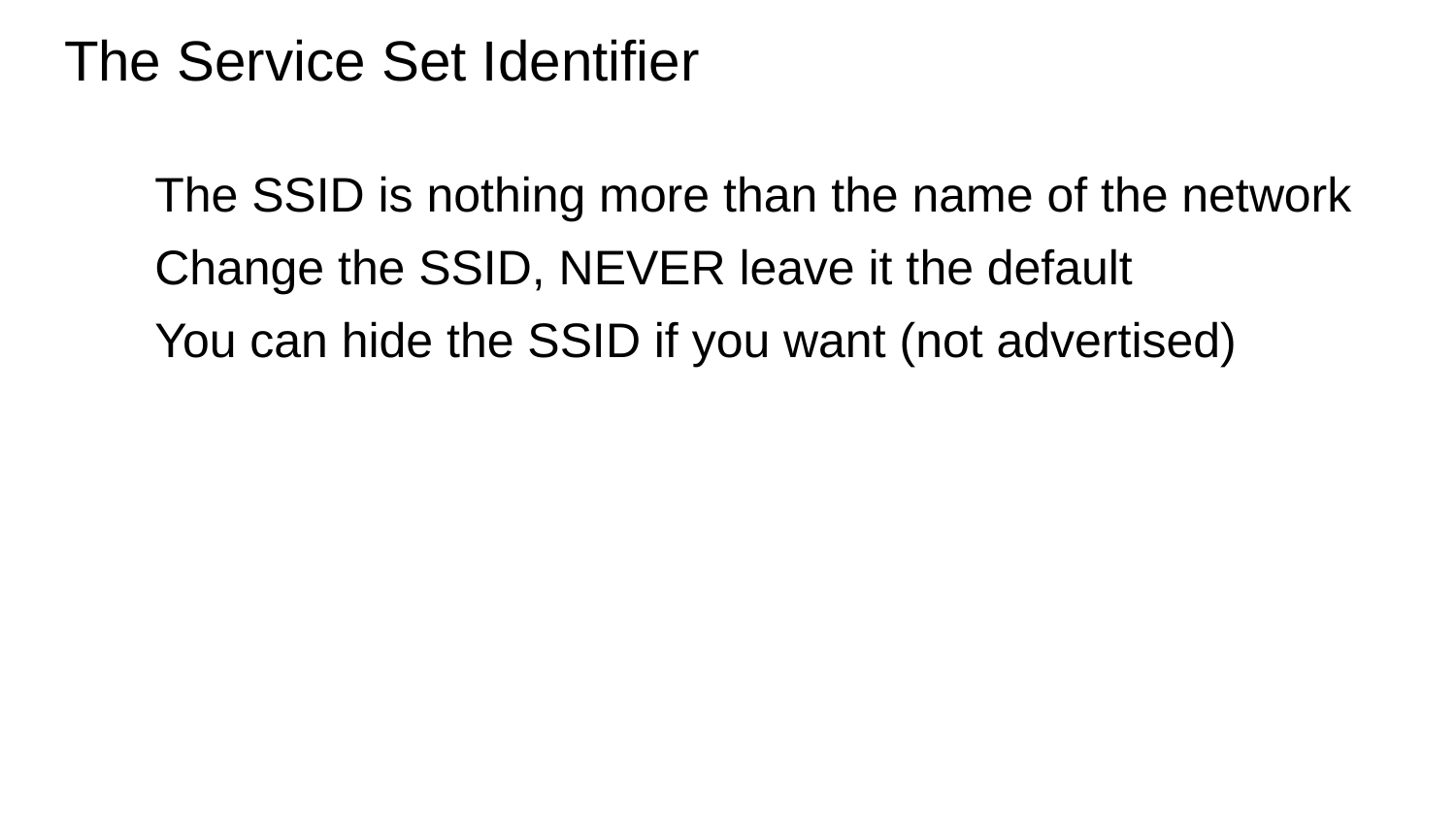

# The Service Set Identifier
The SSID is nothing more than the name of the network
Change the SSID, NEVER leave it the default
You can hide the SSID if you want (not advertised)